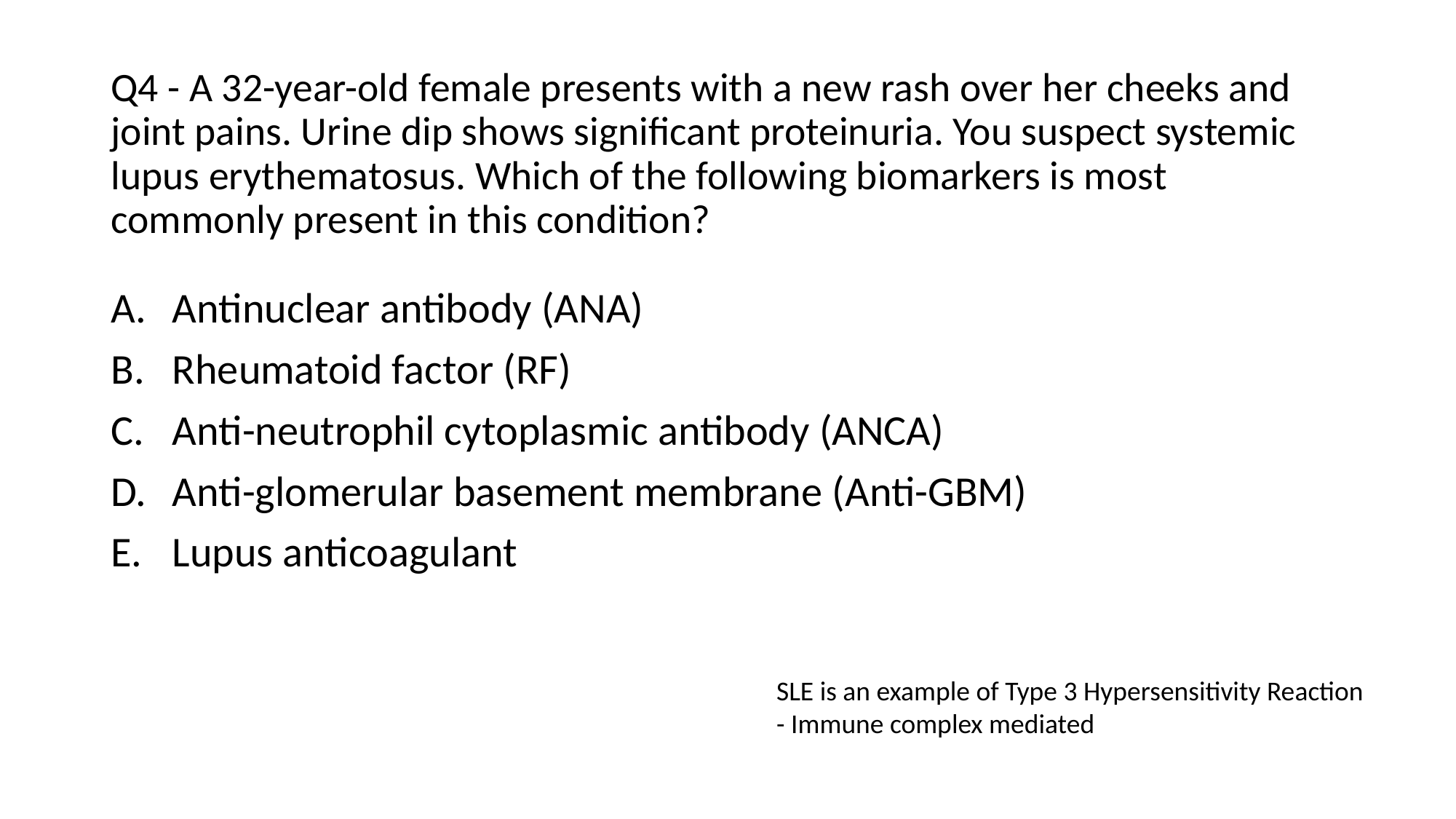

# Q4 - A 32-year-old female presents with a new rash over her cheeks and joint pains. Urine dip shows significant proteinuria. You suspect systemic lupus erythematosus. Which of the following biomarkers is most commonly present in this condition?
Antinuclear antibody (ANA)
Rheumatoid factor (RF)
Anti-neutrophil cytoplasmic antibody (ANCA)
Anti-glomerular basement membrane (Anti-GBM)
Lupus anticoagulant
SLE is an example of Type 3 Hypersensitivity Reaction
- Immune complex mediated